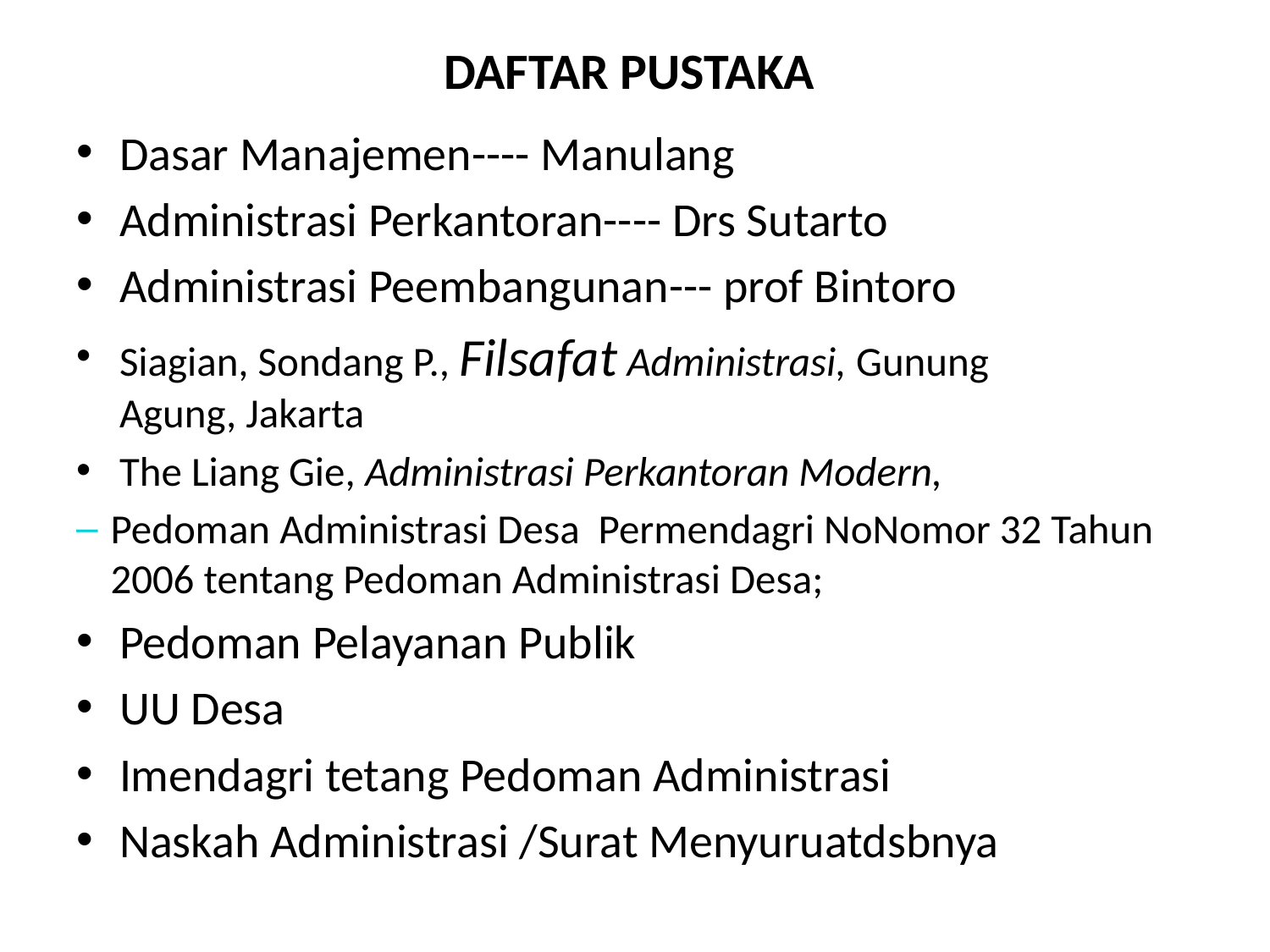

# DAFTAR PUSTAKA
Dasar Manajemen---- Manulang
Administrasi Perkantoran---- Drs Sutarto
Administrasi Peembangunan--- prof Bintoro
Siagian, Sondang P., Filsafat Administrasi, Gunung 	Agung, Jakarta
The Liang Gie, Administrasi Perkantoran Modern,
Pedoman Administrasi Desa  Permendagri NoNomor 32 Tahun 2006 tentang Pedoman Administrasi Desa;
Pedoman Pelayanan Publik
UU Desa
Imendagri tetang Pedoman Administrasi
Naskah Administrasi /Surat Menyuruatdsbnya